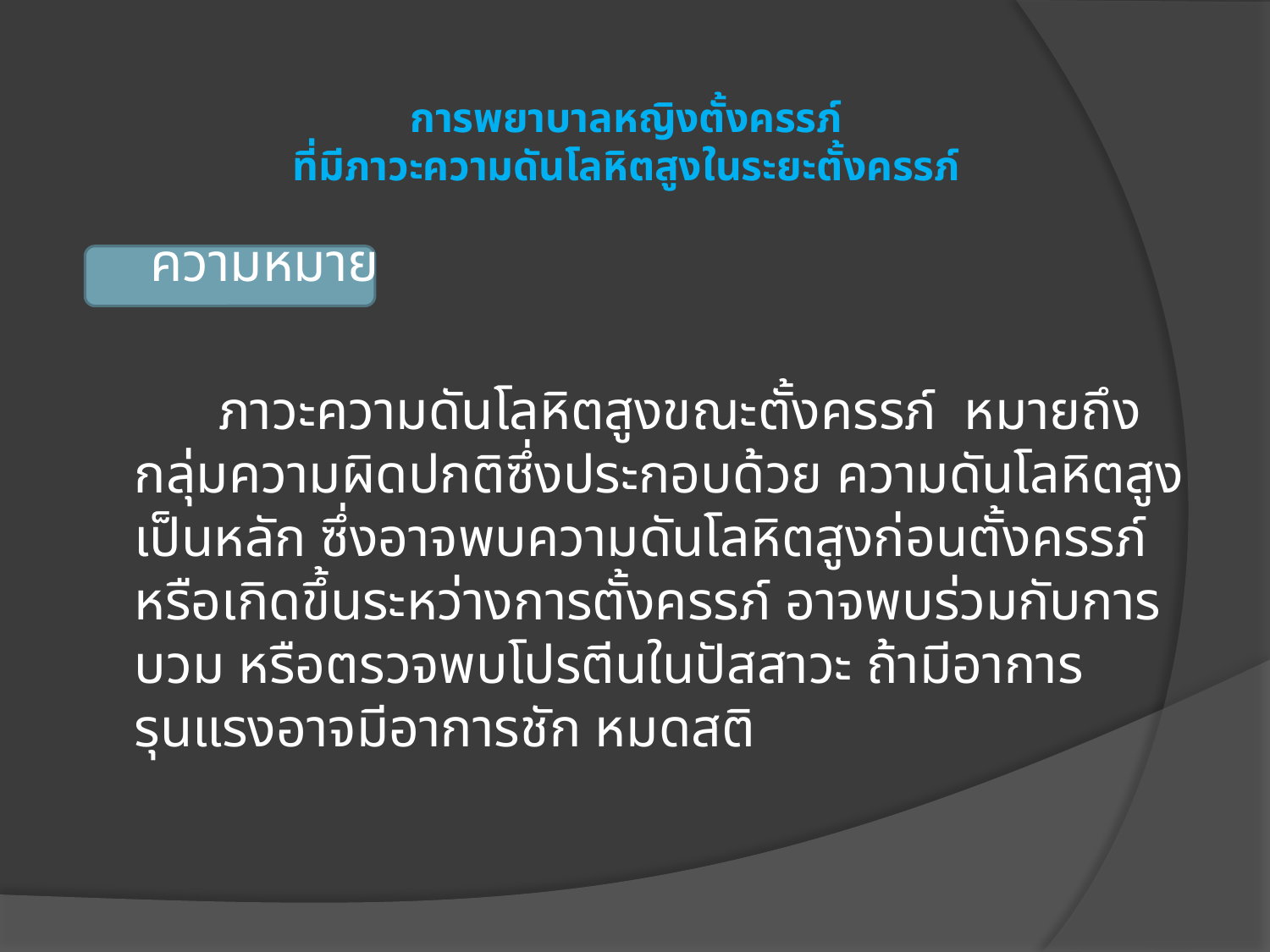

# การพยาบาลหญิงตั้งครรภ์ ที่มีภาวะความดันโลหิตสูงในระยะตั้งครรภ์
     ความหมาย

          ภาวะความดันโลหิตสูงขณะตั้งครรภ์  หมายถึง กลุ่มความผิดปกติซึ่งประกอบด้วย ความดันโลหิตสูงเป็นหลัก ซึ่งอาจพบความดันโลหิตสูงก่อนตั้งครรภ์ หรือเกิดขึ้นระหว่างการตั้งครรภ์ อาจพบร่วมกับการบวม หรือตรวจพบโปรตีนในปัสสาวะ ถ้ามีอาการรุนแรงอาจมีอาการชัก หมดสติ